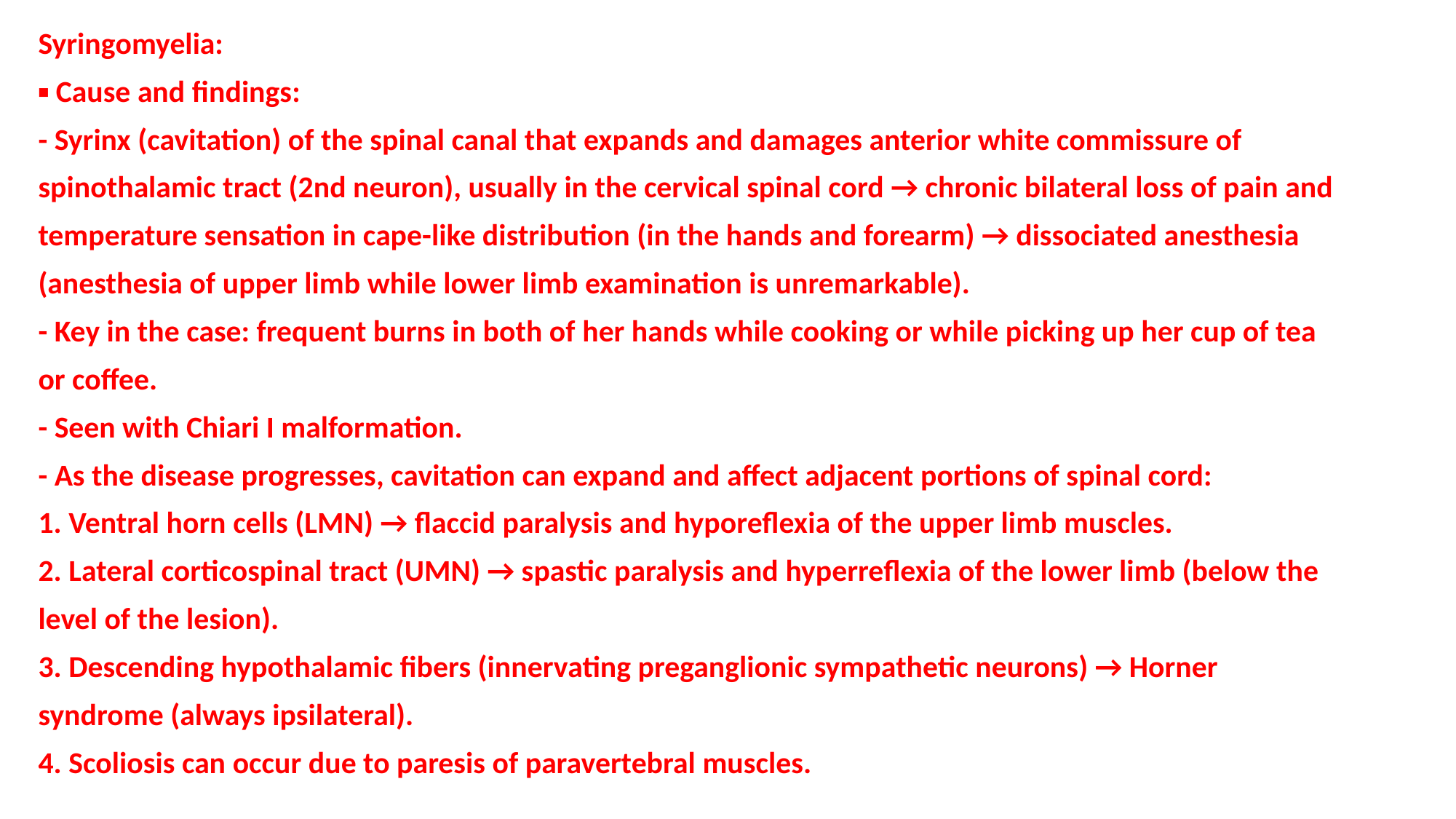

Syringomyelia:
▪ Cause and findings:
- Syrinx (cavitation) of the spinal canal that expands and damages anterior white commissure of
spinothalamic tract (2nd neuron), usually in the cervical spinal cord → chronic bilateral loss of pain and
temperature sensation in cape-like distribution (in the hands and forearm) → dissociated anesthesia
(anesthesia of upper limb while lower limb examination is unremarkable).
- Key in the case: frequent burns in both of her hands while cooking or while picking up her cup of tea
or coffee.
- Seen with Chiari I malformation.
- As the disease progresses, cavitation can expand and affect adjacent portions of spinal cord:
1. Ventral horn cells (LMN) → flaccid paralysis and hyporeflexia of the upper limb muscles.
2. Lateral corticospinal tract (UMN) → spastic paralysis and hyperreflexia of the lower limb (below the
level of the lesion).
3. Descending hypothalamic fibers (innervating preganglionic sympathetic neurons) → Horner
syndrome (always ipsilateral).
4. Scoliosis can occur due to paresis of paravertebral muscles.